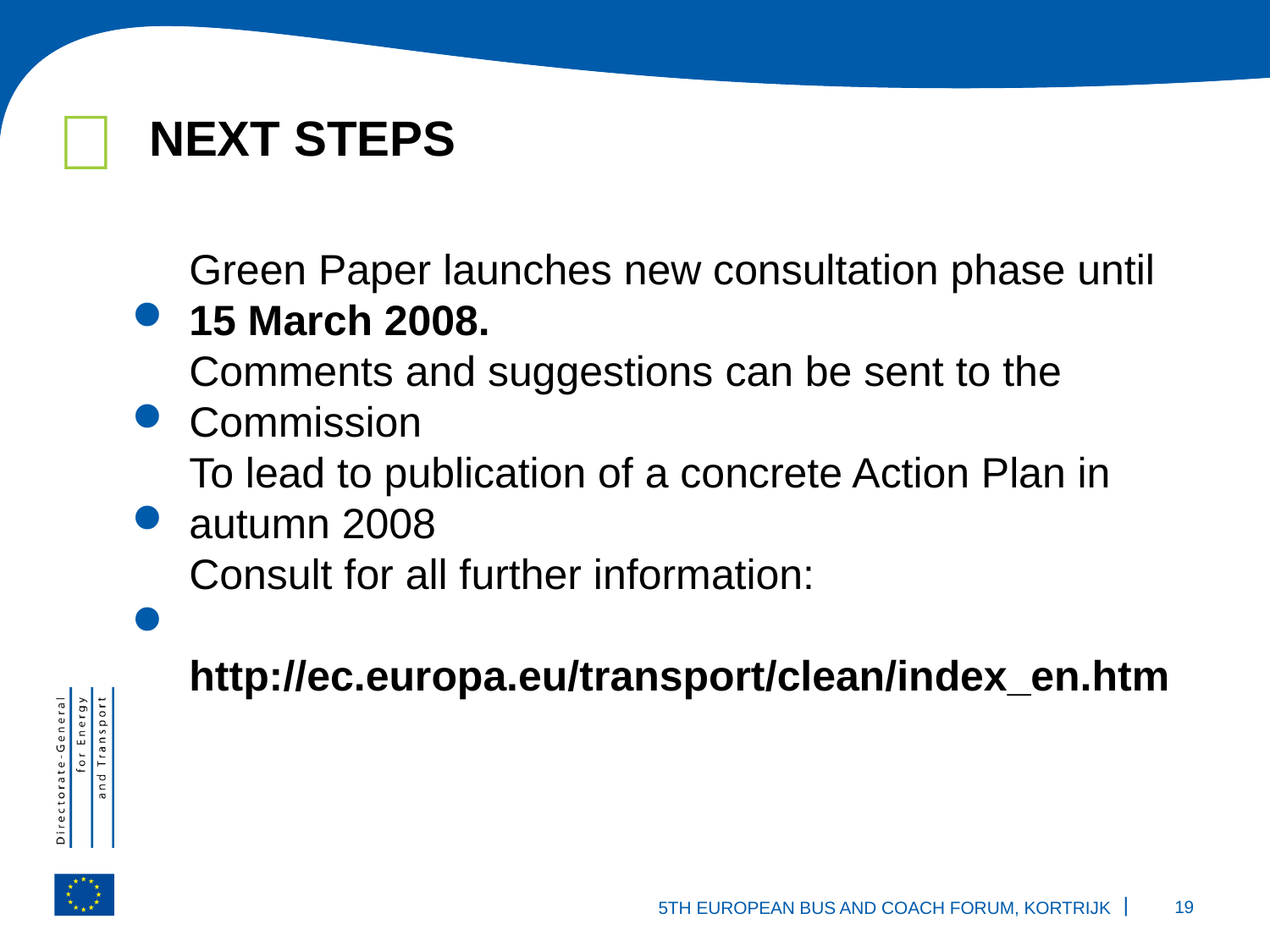

# NEXT STEPS
Green Paper launches new consultation phase until 15 March 2008.
Comments and suggestions can be sent to the Commission
To lead to publication of a concrete Action Plan in autumn 2008
Consult for all further information:
http://ec.europa.eu/transport/clean/index_en.htm